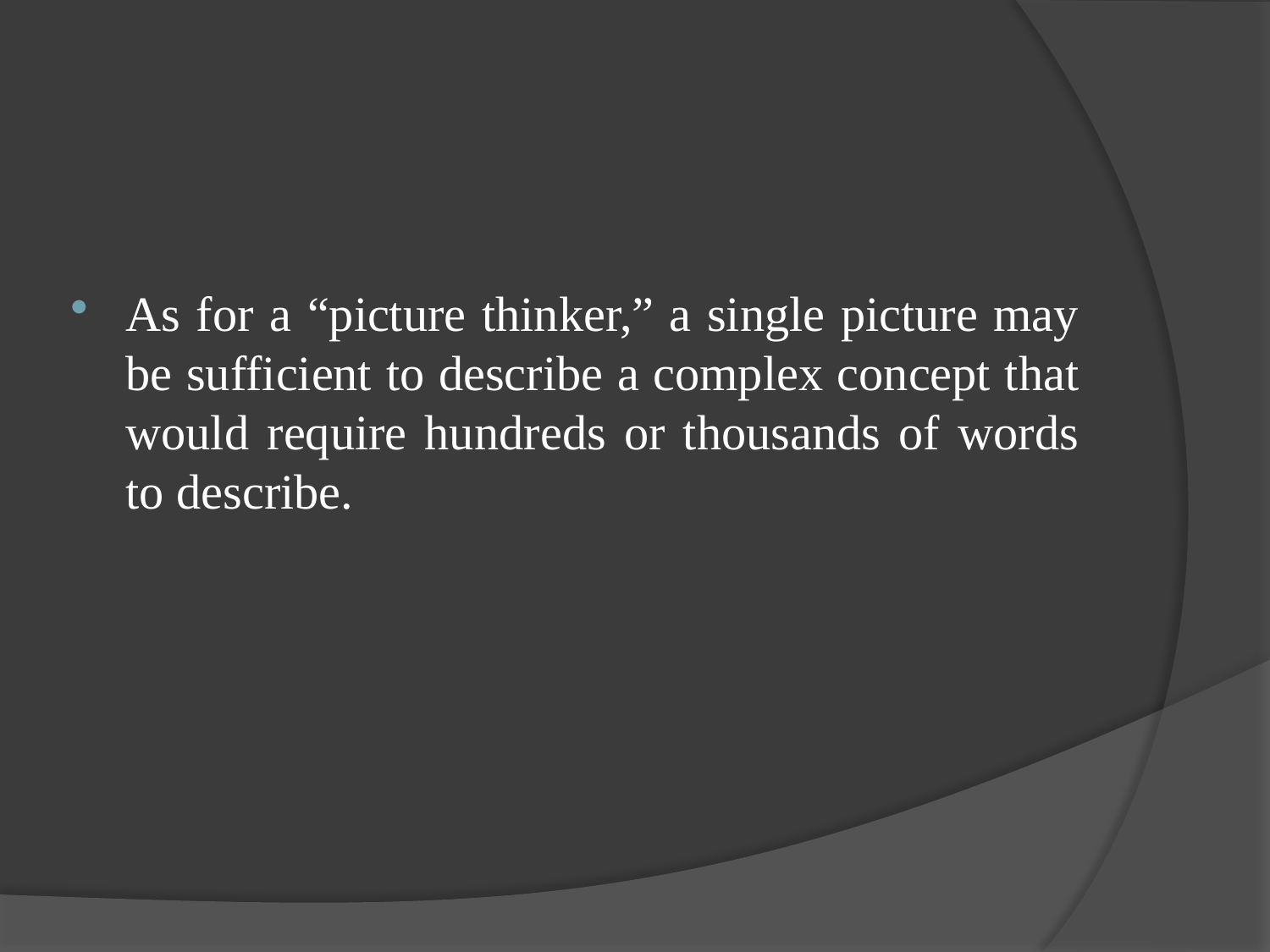

#
As for a “picture thinker,” a single picture may be sufficient to describe a complex concept that would require hundreds or thousands of words to describe.